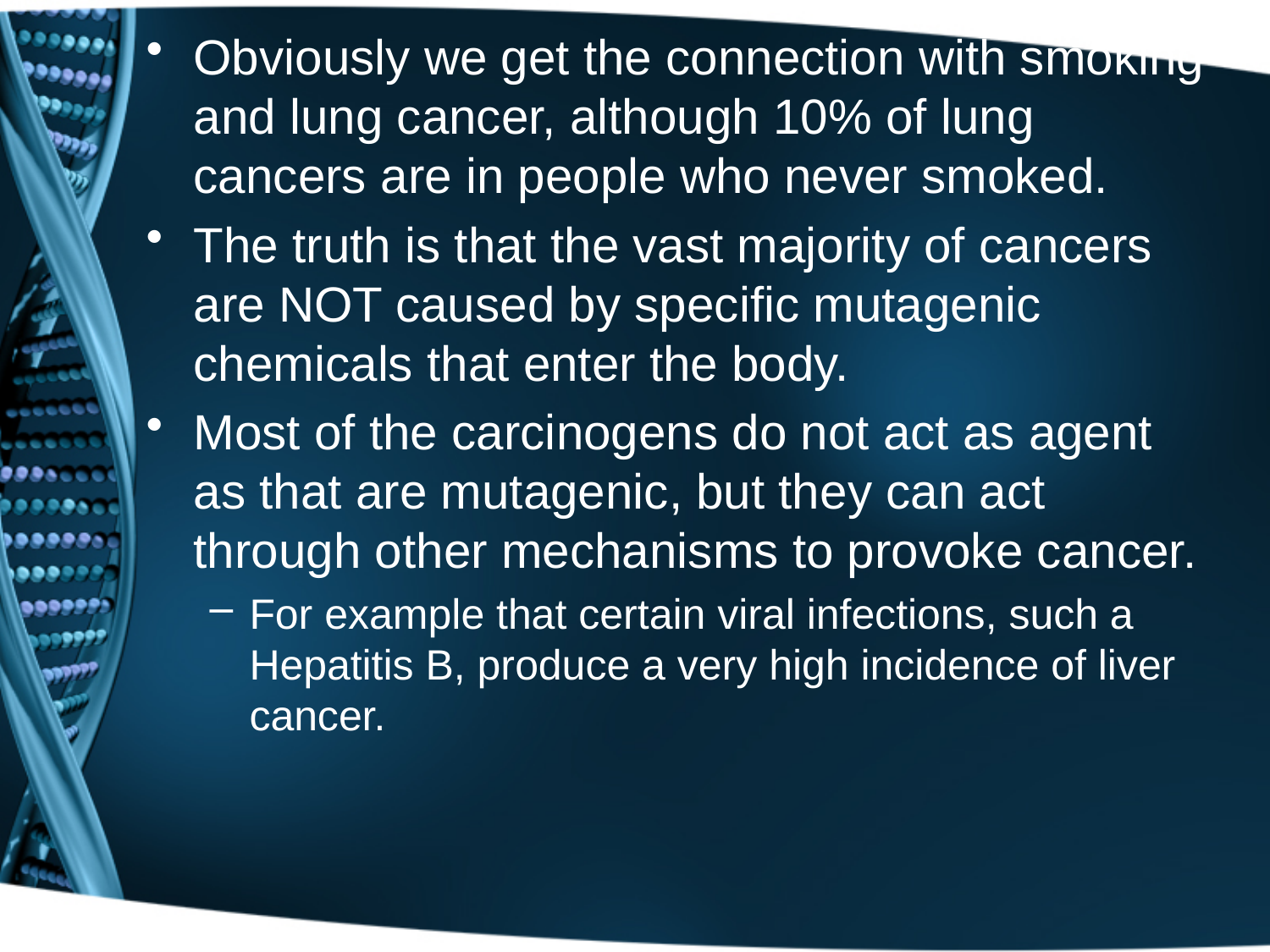

#
Obviously we get the connection with smoking and lung cancer, although 10% of lung cancers are in people who never smoked.
The truth is that the vast majority of cancers are NOT caused by specific mutagenic chemicals that enter the body.
Most of the carcinogens do not act as agent as that are mutagenic, but they can act through other mechanisms to provoke cancer.
For example that certain viral infections, such a Hepatitis B, produce a very high incidence of liver cancer.